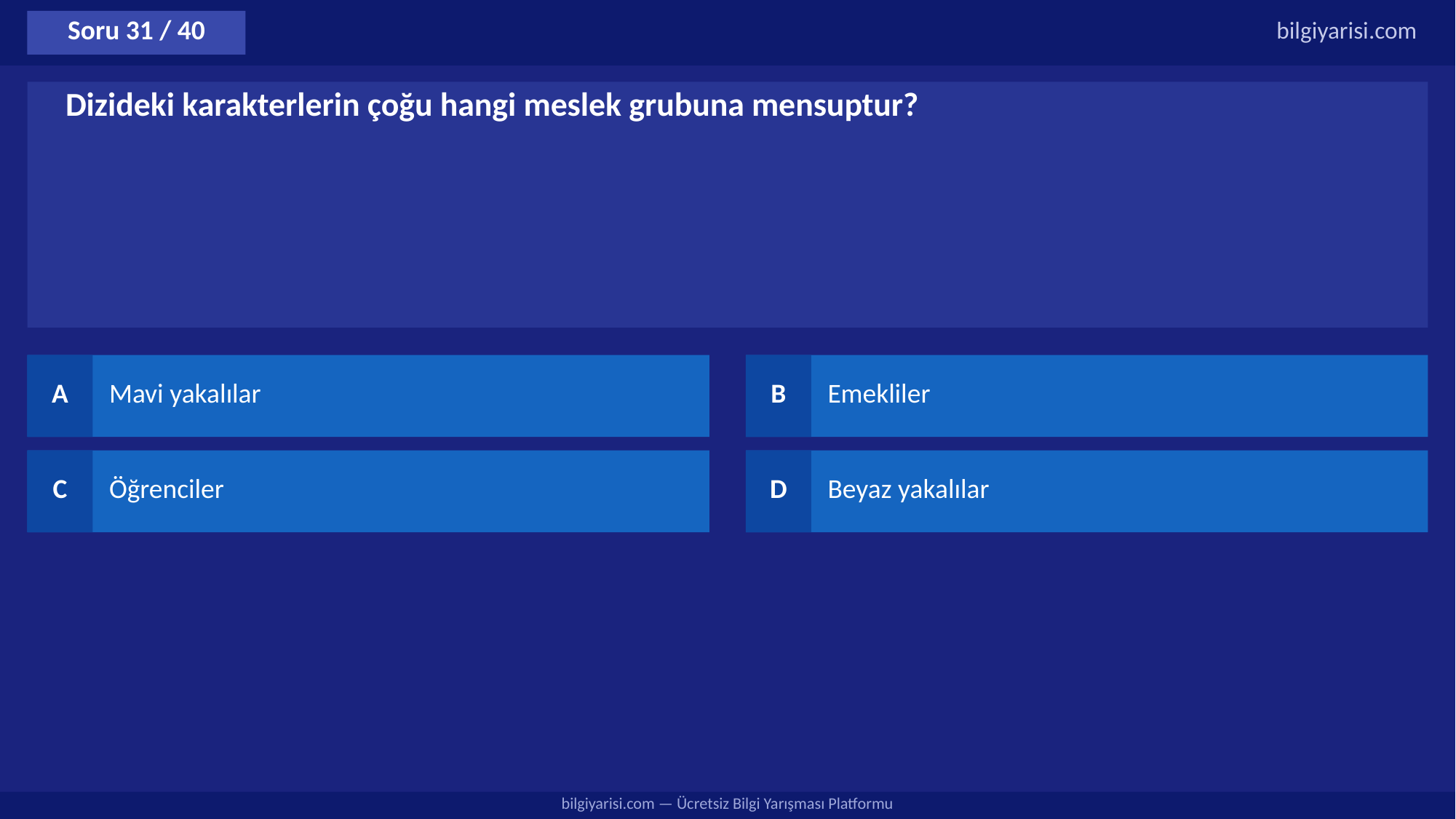

Soru 31 / 40
bilgiyarisi.com

Dizideki karakterlerin çoğu hangi meslek grubuna mensuptur?

A
Mavi yakalılar

B
Emekliler

C
Öğrenciler

D
Beyaz yakalılar
bilgiyarisi.com — Ücretsiz Bilgi Yarışması Platformu